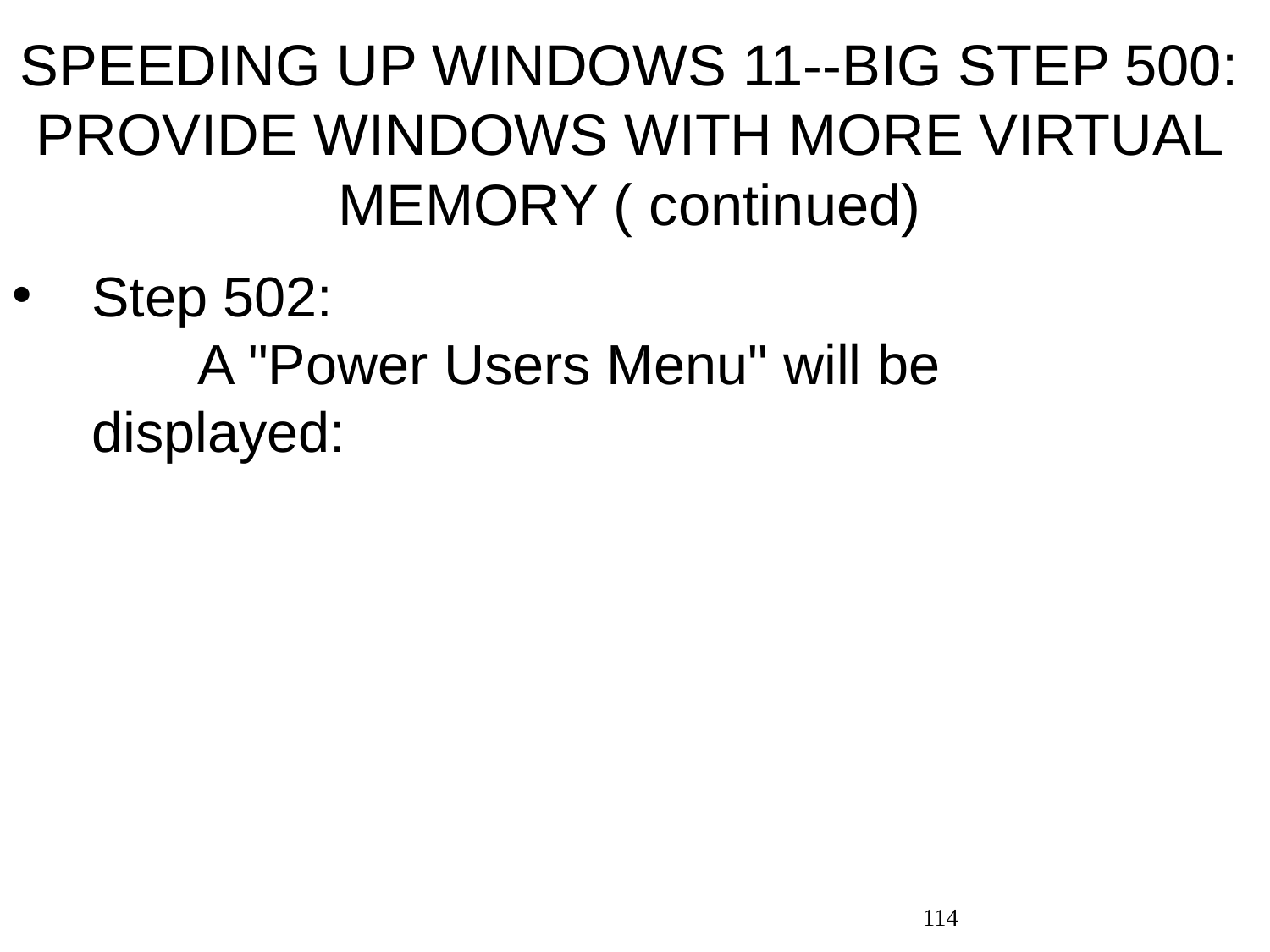

# SPEEDING UP WINDOWS 11--BIG STEP 500: PROVIDE WINDOWS WITH MORE VIRTUAL MEMORY ( continued)
Step 502:                                                              A "Power Users Menu" will be displayed:
114